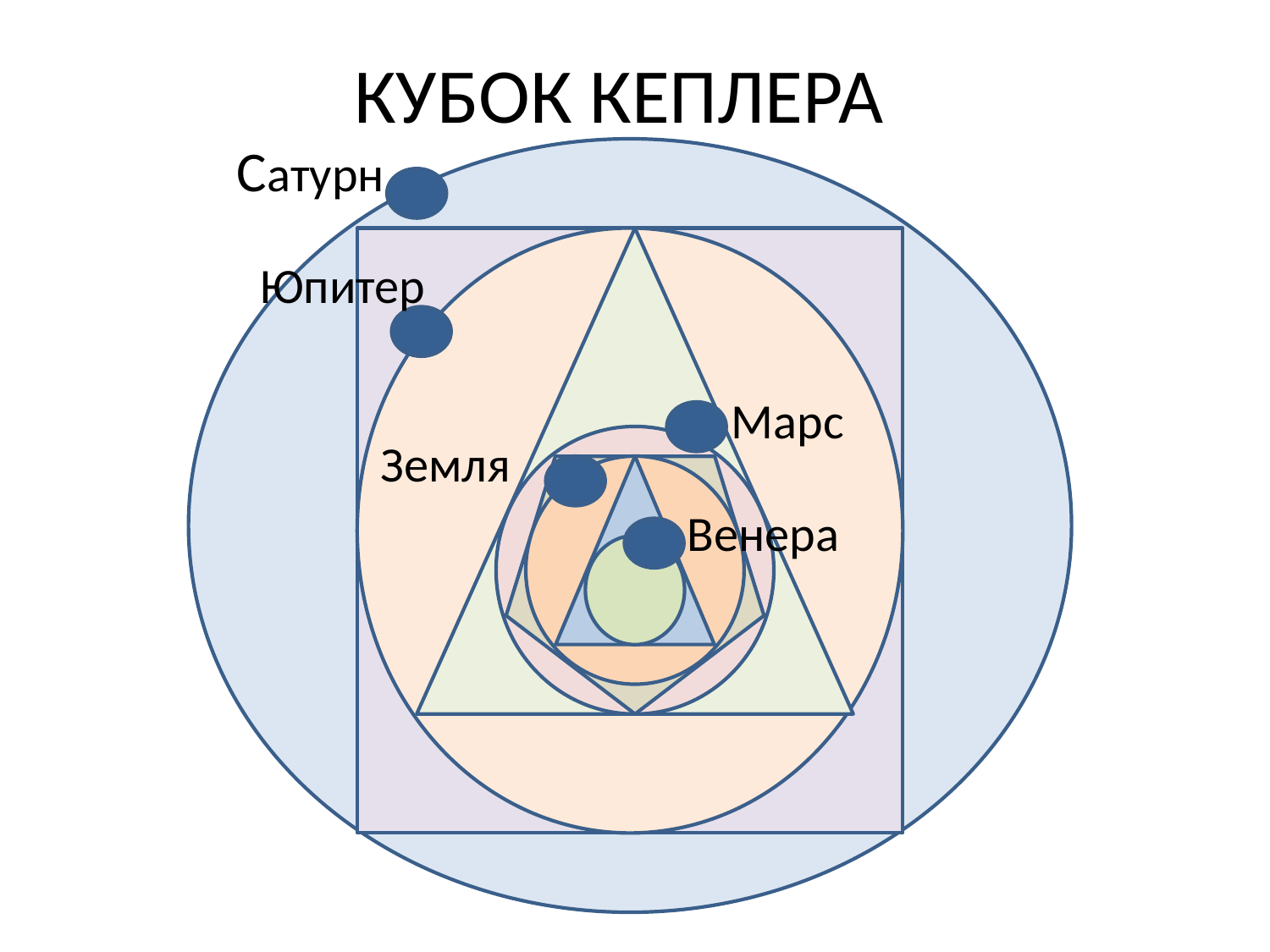

КУБОК КЕПЛЕРА
             Сатурн

Юпитер

Марс

 Земля

Венера